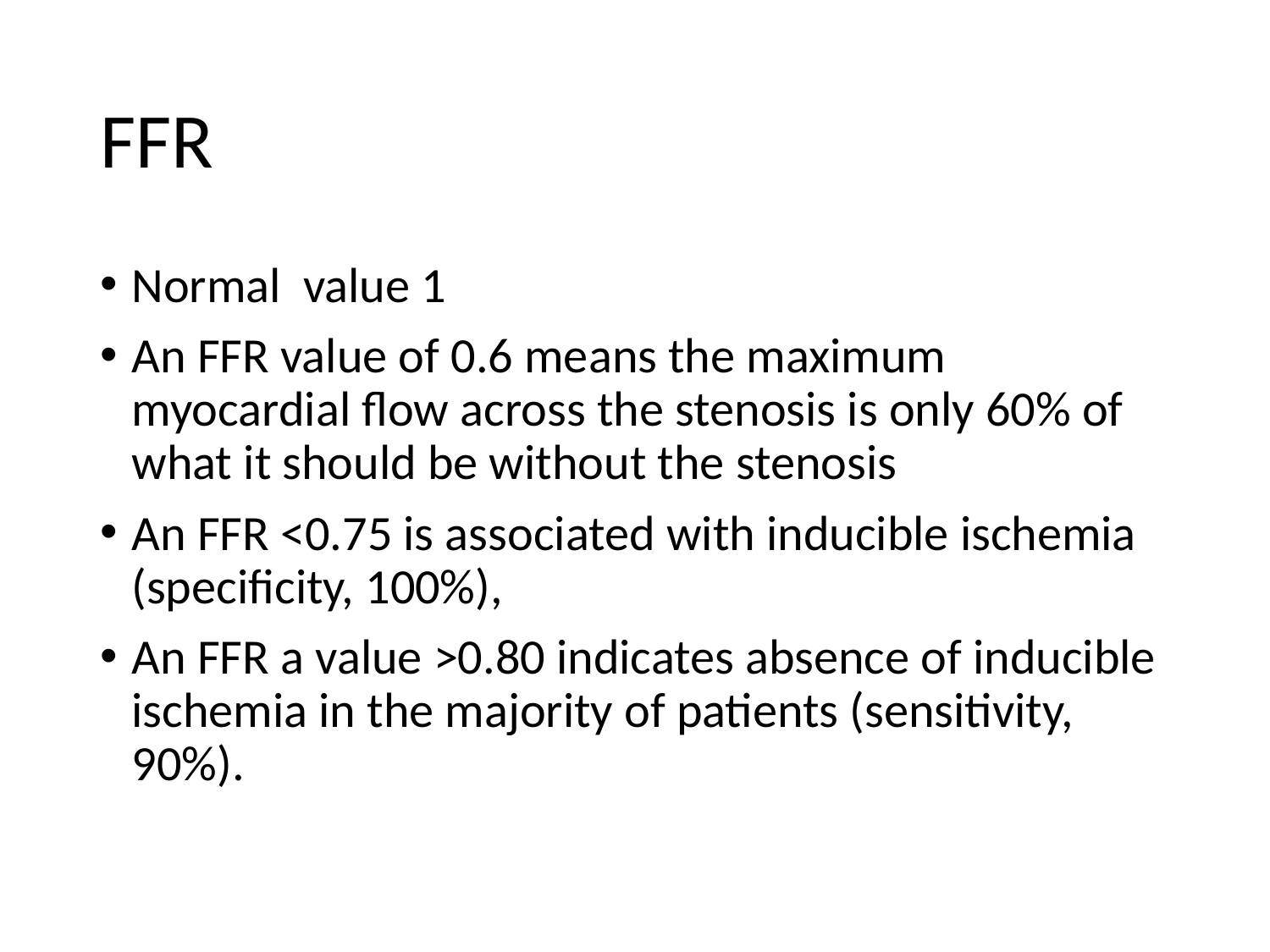

# FFR
Normal  value 1
An FFR value of 0.6 means the maximum myocardial flow across the stenosis is only 60% of what it should be without the stenosis
An FFR <0.75 is associated with inducible ischemia (specificity, 100%),
An FFR a value >0.80 indicates absence of inducible ischemia in the majority of patients (sensitivity, 90%).